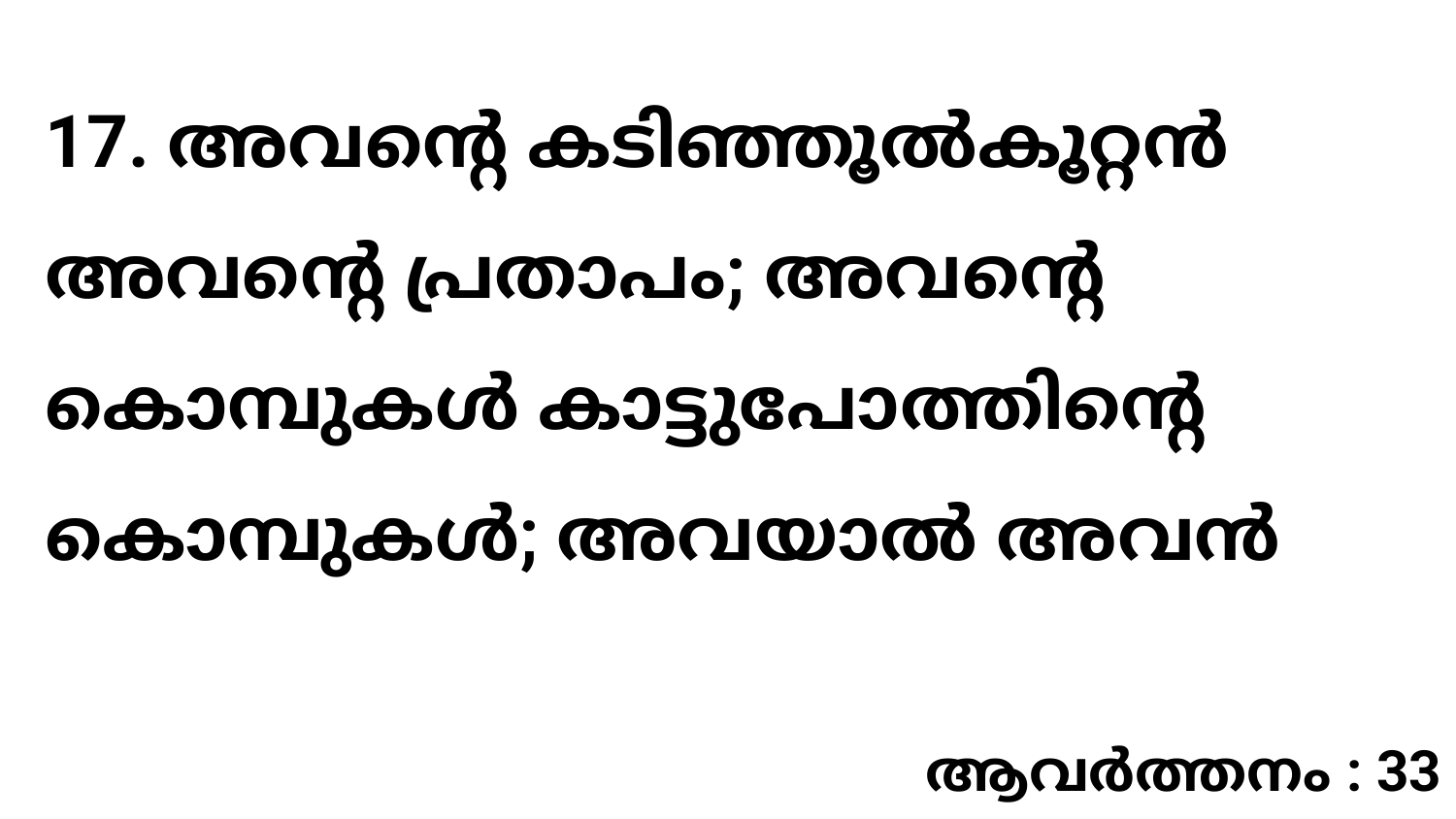

17. അവന്റെ കടിഞ്ഞൂൽകൂറ്റൻ അവന്റെ പ്രതാപം; അവന്റെ കൊമ്പുകൾ കാട്ടുപോത്തിന്റെ കൊമ്പുകൾ; അവയാൽ അവൻ
ആവർത്തനം : 33